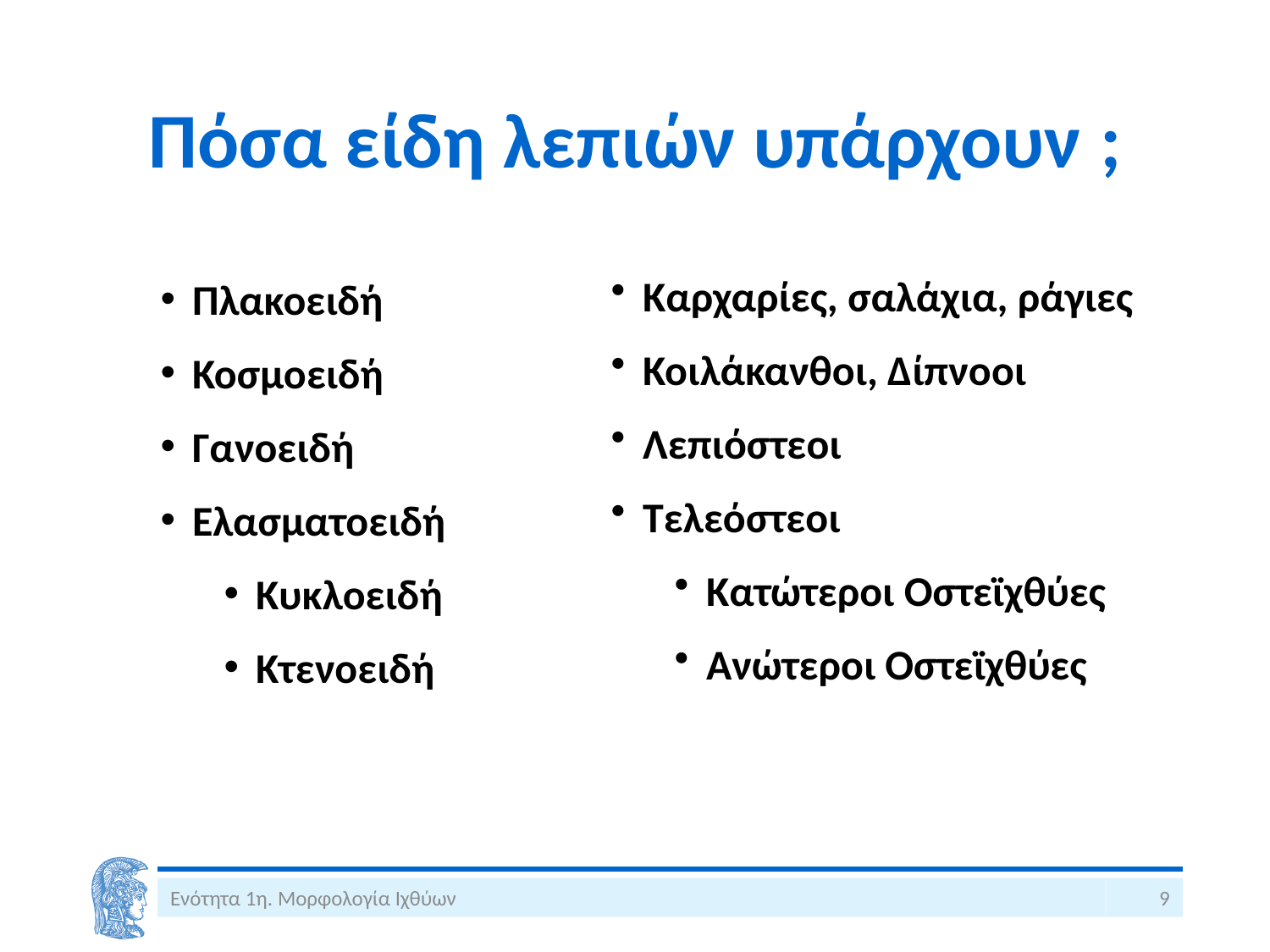

# Πόσα είδη λεπιών υπάρχουν ;
Καρχαρίες, σαλάχια, ράγιες
Κοιλάκανθοι, Δίπνοοι
Λεπιόστεοι
Τελεόστεοι
Κατώτεροι Οστεϊχθύες
Ανώτεροι Οστεϊχθύες

Πλακοειδή
Κοσμοειδή
Γανοειδή
Ελασματοειδή
Κυκλοειδή
Κτενοειδή
Ενότητα 1η. Μορφολογία Ιχθύων
9